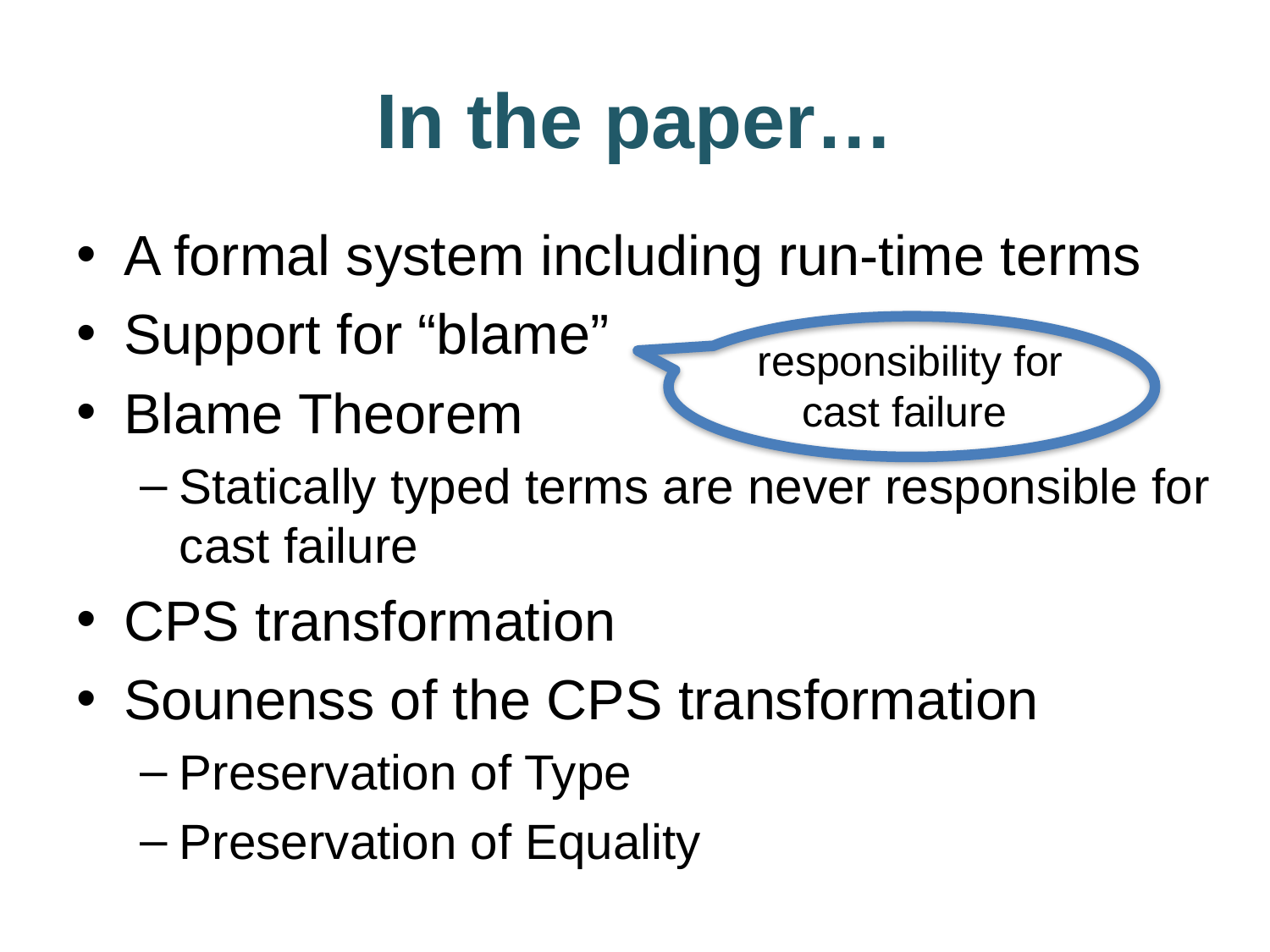

# In the paper…
A formal system including run-time terms
Support for “blame”
Blame Theorem
Statically typed terms are never responsible for cast failure
CPS transformation
Sounenss of the CPS transformation
Preservation of Type
Preservation of Equality

responsibility for cast failure